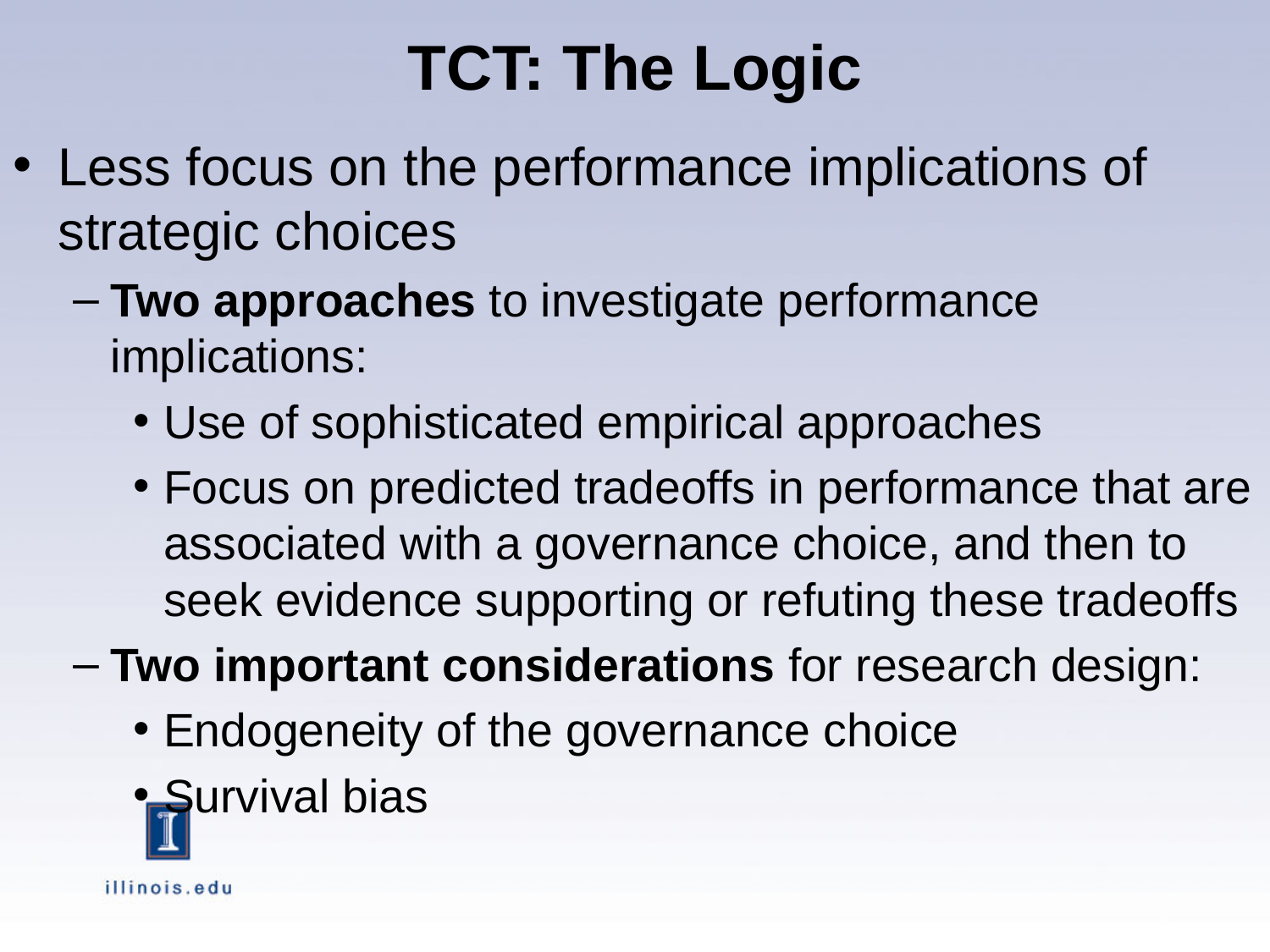

# TCT: The Logic
Less focus on the performance implications of strategic choices
Two approaches to investigate performance implications:
Use of sophisticated empirical approaches
Focus on predicted tradeoffs in performance that are associated with a governance choice, and then to seek evidence supporting or refuting these tradeoffs
Two important considerations for research design:
Endogeneity of the governance choice
Survival bias